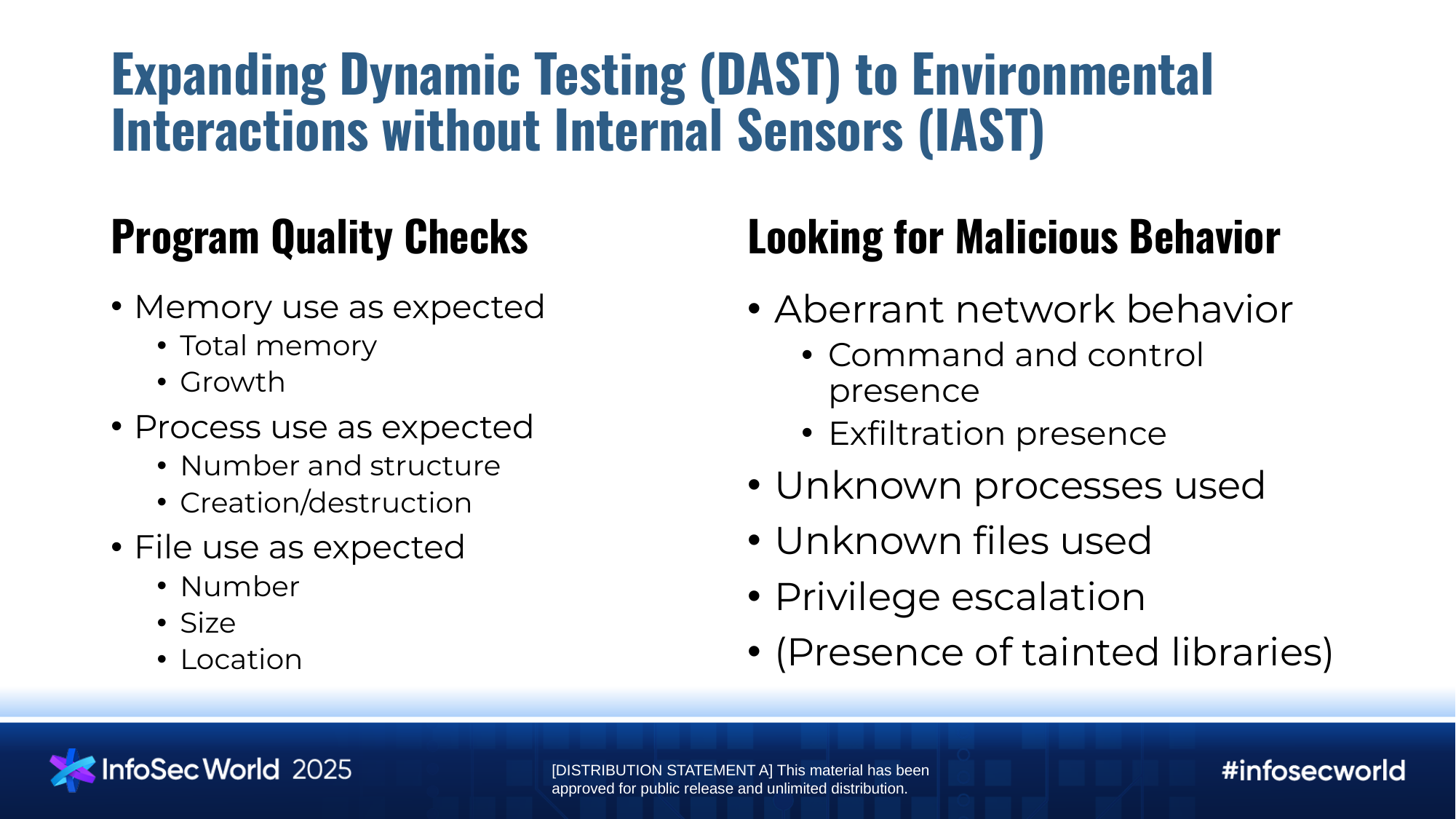

# Expanding Dynamic Testing (DAST) to Environmental Interactions without Internal Sensors (IAST)
Program Quality Checks
Looking for Malicious Behavior
Memory use as expected
Total memory
Growth
Process use as expected
Number and structure
Creation/destruction
File use as expected
Number
Size
Location
Aberrant network behavior
Command and control presence
Exfiltration presence
Unknown processes used
Unknown files used
Privilege escalation
(Presence of tainted libraries)